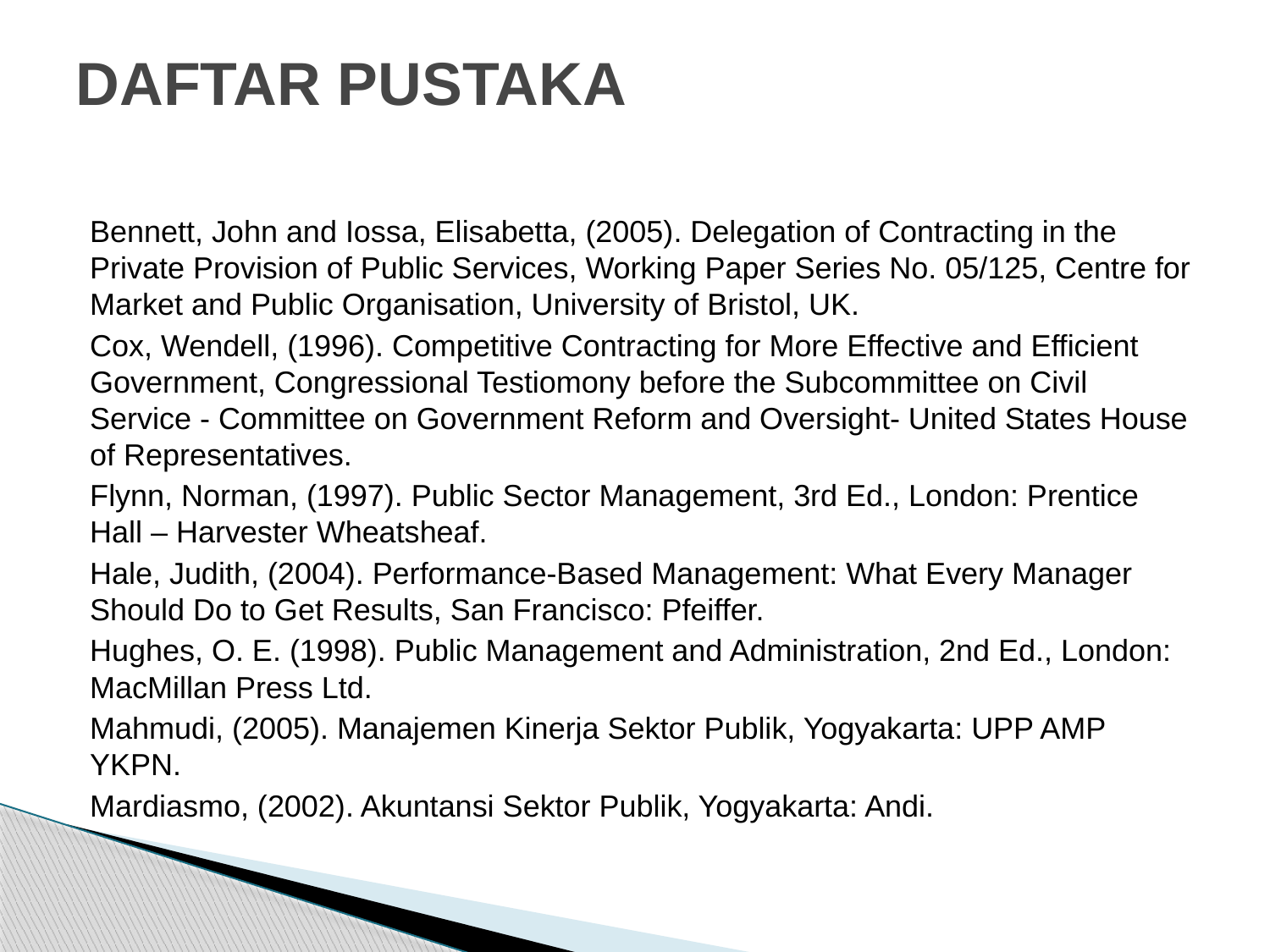

# DAFTAR PUSTAKA
Bennett, John and Iossa, Elisabetta, (2005). Delegation of Contracting in the Private Provision of Public Services, Working Paper Series No. 05/125, Centre for Market and Public Organisation, University of Bristol, UK.
Cox, Wendell, (1996). Competitive Contracting for More Effective and Efficient Government, Congressional Testiomony before the Subcommittee on Civil Service - Committee on Government Reform and Oversight- United States House of Representatives.
Flynn, Norman, (1997). Public Sector Management, 3rd Ed., London: Prentice Hall – Harvester Wheatsheaf.
Hale, Judith, (2004). Performance-Based Management: What Every Manager Should Do to Get Results, San Francisco: Pfeiffer.
Hughes, O. E. (1998). Public Management and Administration, 2nd Ed., London: MacMillan Press Ltd.
Mahmudi, (2005). Manajemen Kinerja Sektor Publik, Yogyakarta: UPP AMP YKPN.
Mardiasmo, (2002). Akuntansi Sektor Publik, Yogyakarta: Andi.